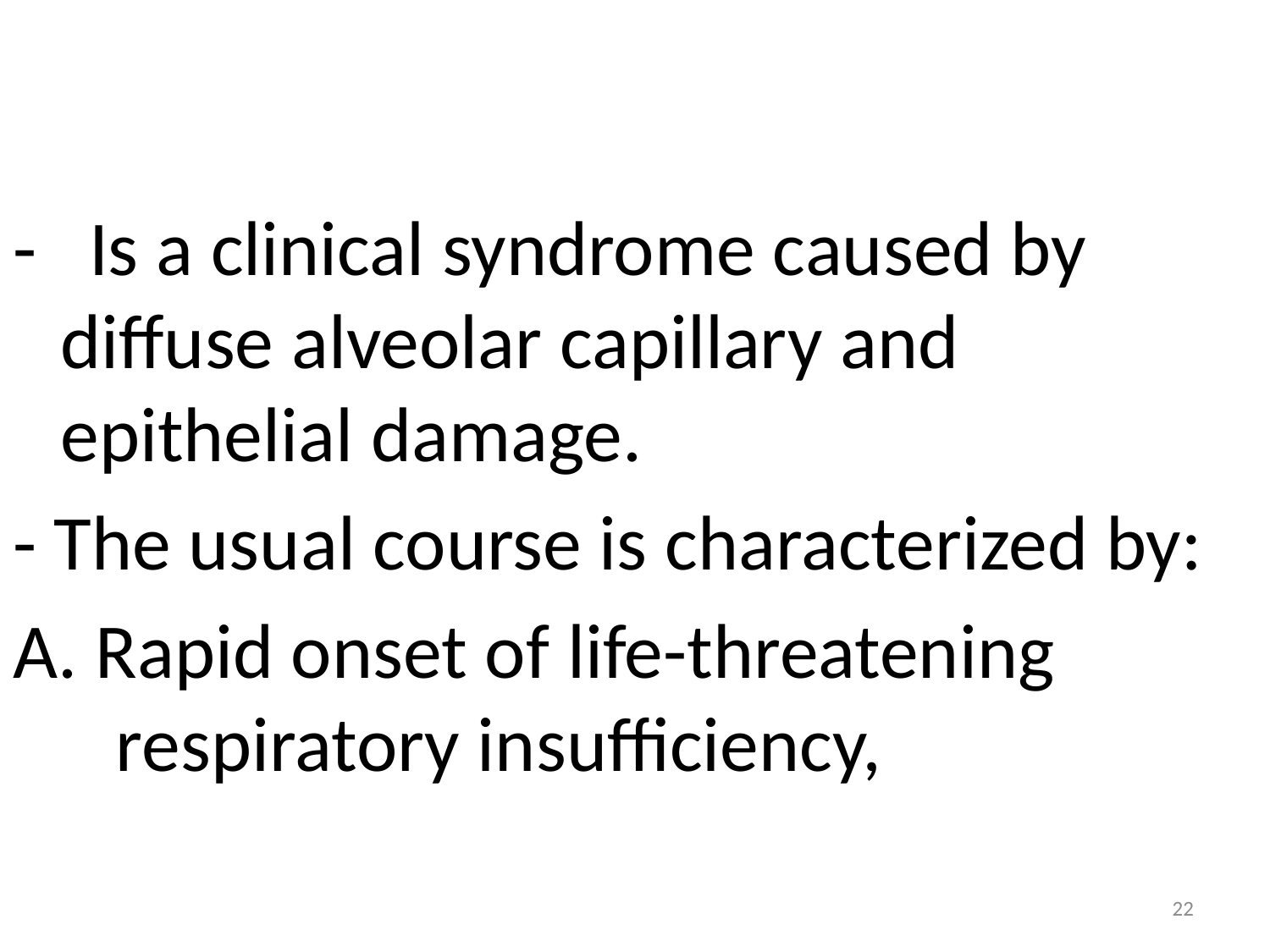

# Acute Respiratory Distress Syndrome ARDS
-   Is a clinical syndrome caused by diffuse alveolar capillary and epithelial damage.
- The usual course is characterized by:
A. Rapid onset of life-threatening respiratory insufficiency,
22